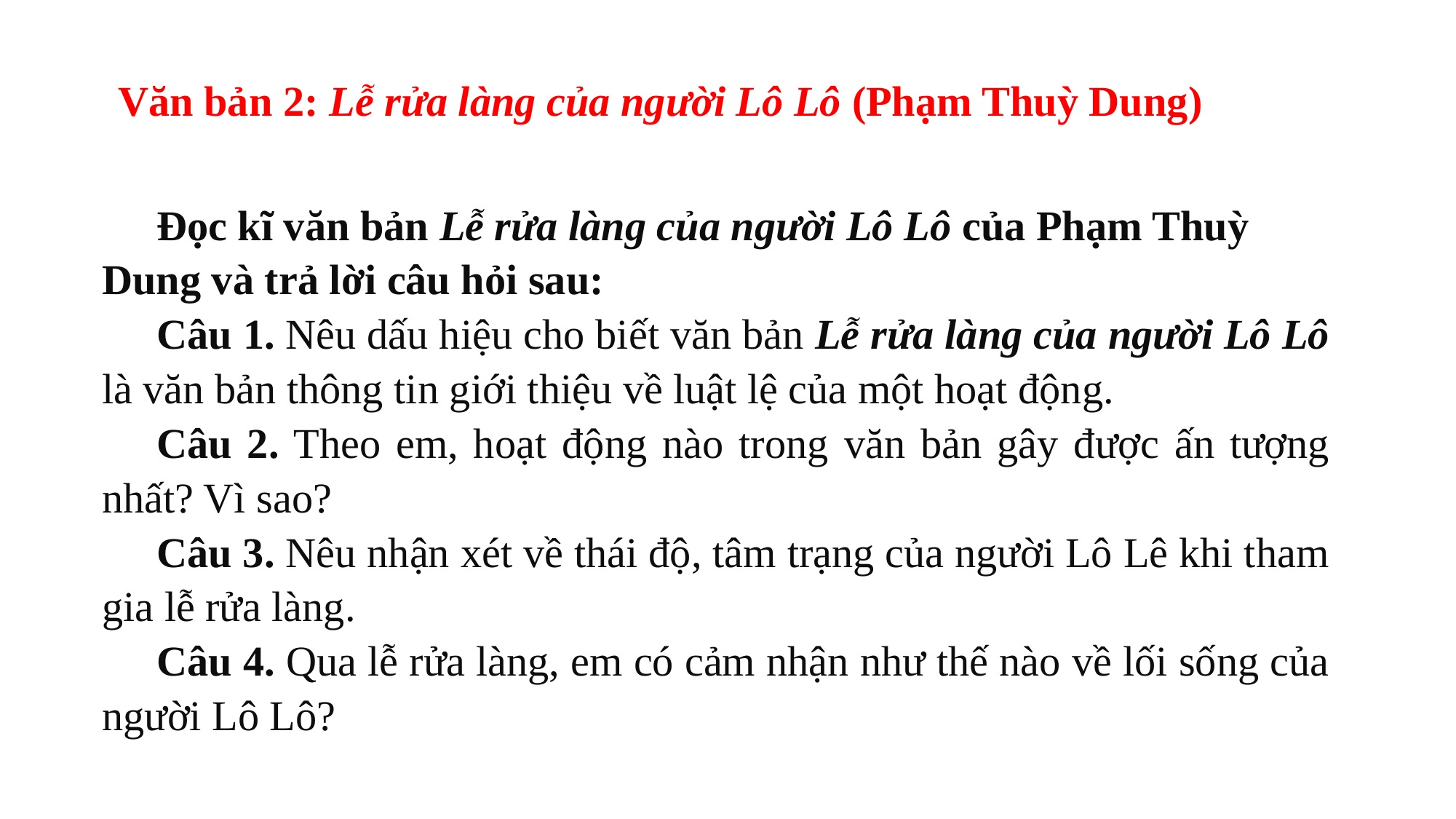

Văn bản 2: Lễ rửa làng của người Lô Lô (Phạm Thuỳ Dung)
Đọc kĩ văn bản Lễ rửa làng của người Lô Lô của Phạm Thuỳ Dung và trả lời câu hỏi sau:
Câu 1. Nêu dấu hiệu cho biết văn bản Lễ rửa làng của người Lô Lô là văn bản thông tin giới thiệu về luật lệ của một hoạt động.
Câu 2. Theo em, hoạt động nào trong văn bản gây được ấn tượng nhất? Vì sao?
Câu 3. Nêu nhận xét về thái độ, tâm trạng của người Lô Lê khi tham gia lễ rửa làng.
Câu 4. Qua lễ rửa làng, em có cảm nhận như thế nào về lối sống của người Lô Lô?